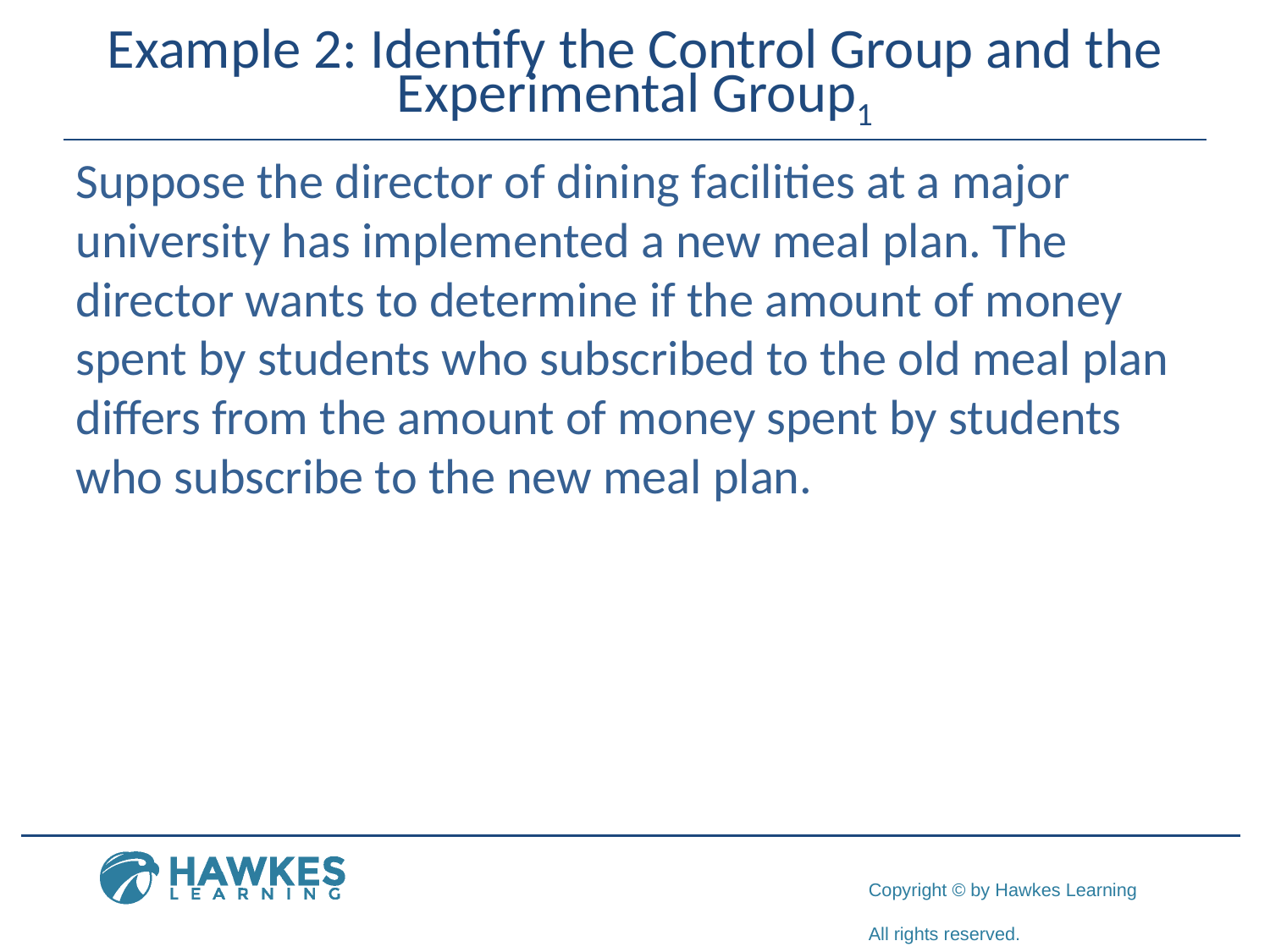

# Example 2: Identify the Control Group and the Experimental Group1
Suppose the director of dining facilities at a major university has implemented a new meal plan. The director wants to determine if the amount of money spent by students who subscribed to the old meal plan differs from the amount of money spent by students who subscribe to the new meal plan.